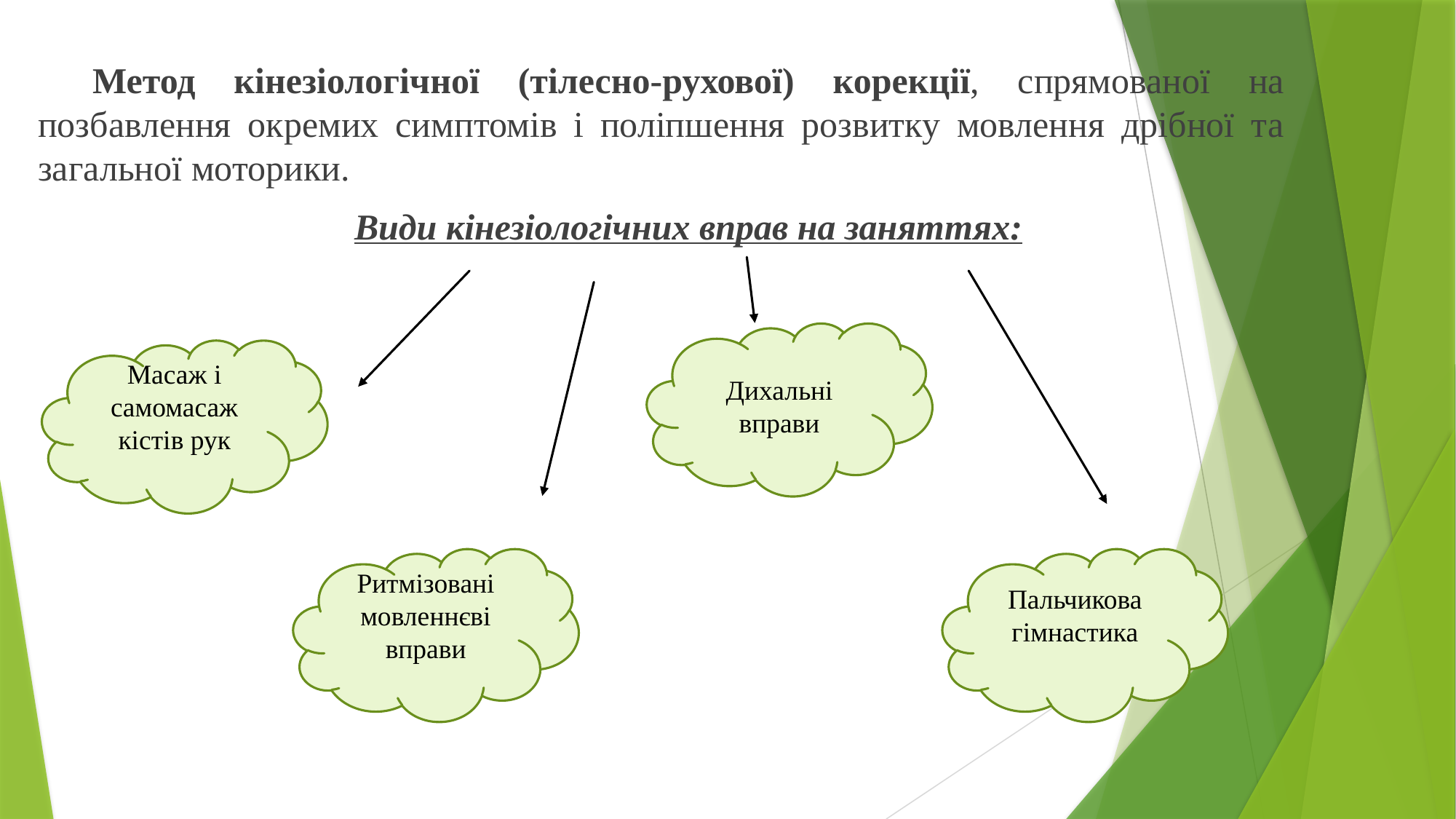

Метод кінезіологічної (тілесно-рухової) корекції, спрямованої на позбавлення окремих симптомів і поліпшення розвитку мовлення дрібної та загальної моторики.
Види кінезіологічних вправ на заняттях:

Дихальні вправи

Масаж і самомасаж кістів рук

Ритмізовані мовленнєві вправи

Пальчикова гімнастика